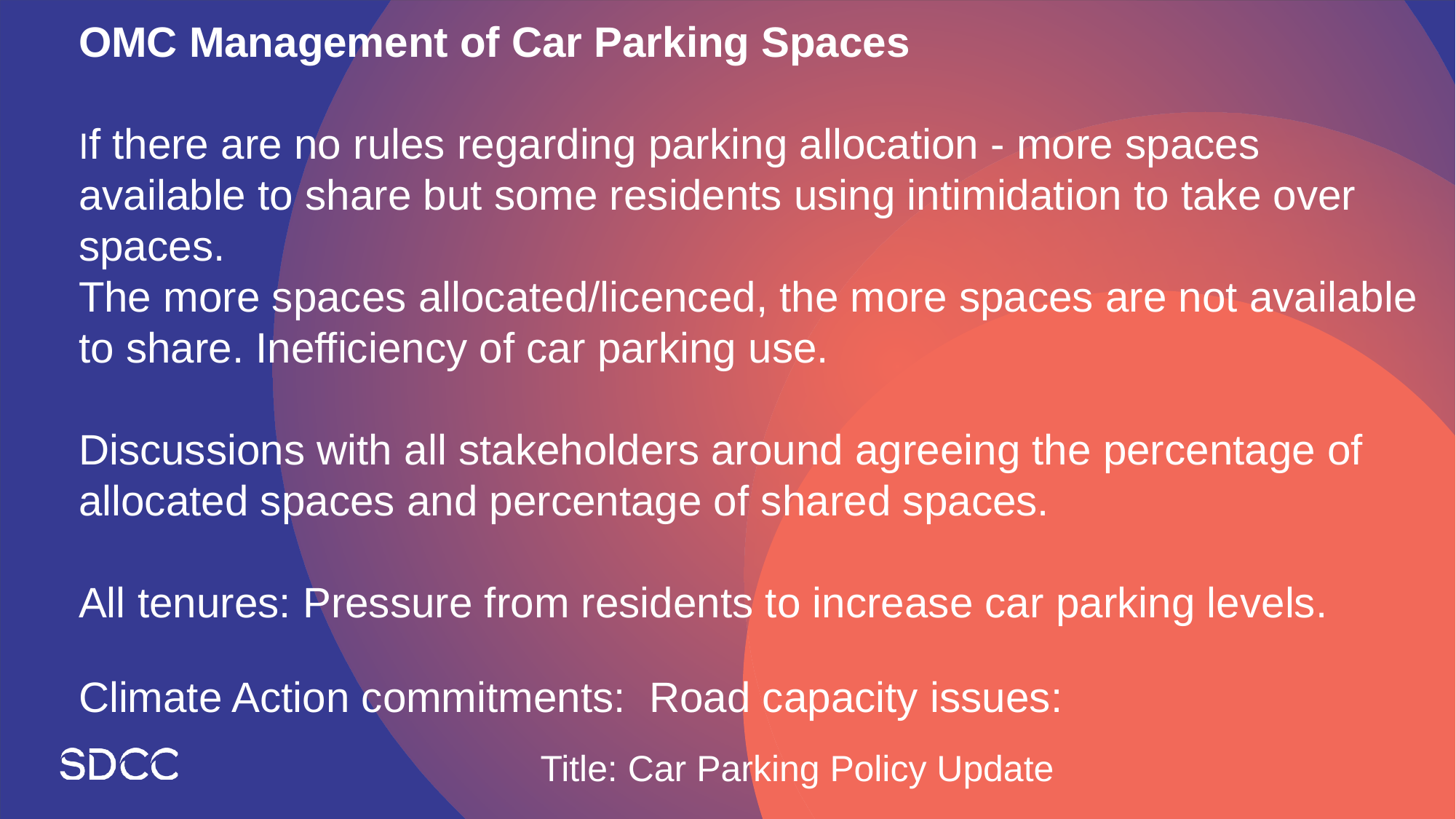

#
OMC Management of Car Parking Spaces

If there are no rules regarding parking allocation - more spaces available to share but some residents using intimidation to take over spaces.
The more spaces allocated/licenced, the more spaces are not available to share. Inefficiency of car parking use.

Discussions with all stakeholders around agreeing the percentage of allocated spaces and percentage of shared spaces.

All tenures: Pressure from residents to increase car parking levels.

Climate Action commitments:  Road capacity issues:

Title: Car Parking Policy Update